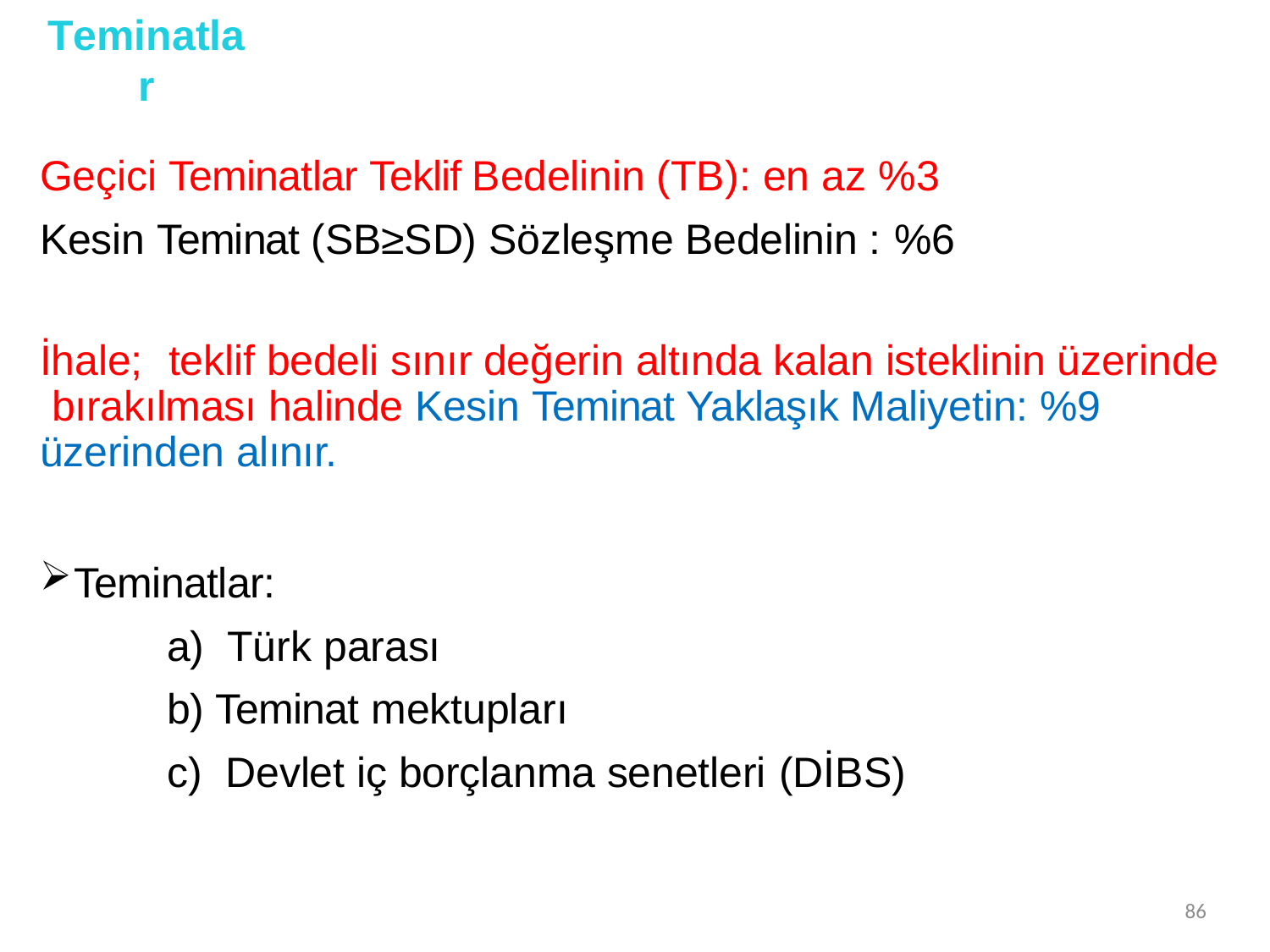

# Teminatlar
Geçici Teminatlar Teklif Bedelinin (TB): en az %3
Kesin Teminat (SB≥SD) Sözleşme Bedelinin : %6

İhale;	teklif bedeli sınır değerin altında kalan isteklinin üzerinde  bırakılması halinde Kesin Teminat Yaklaşık Maliyetin: %9  üzerinden alınır.

Teminatlar:
Türk parası
Teminat mektupları
Devlet iç borçlanma senetleri (DİBS)
86